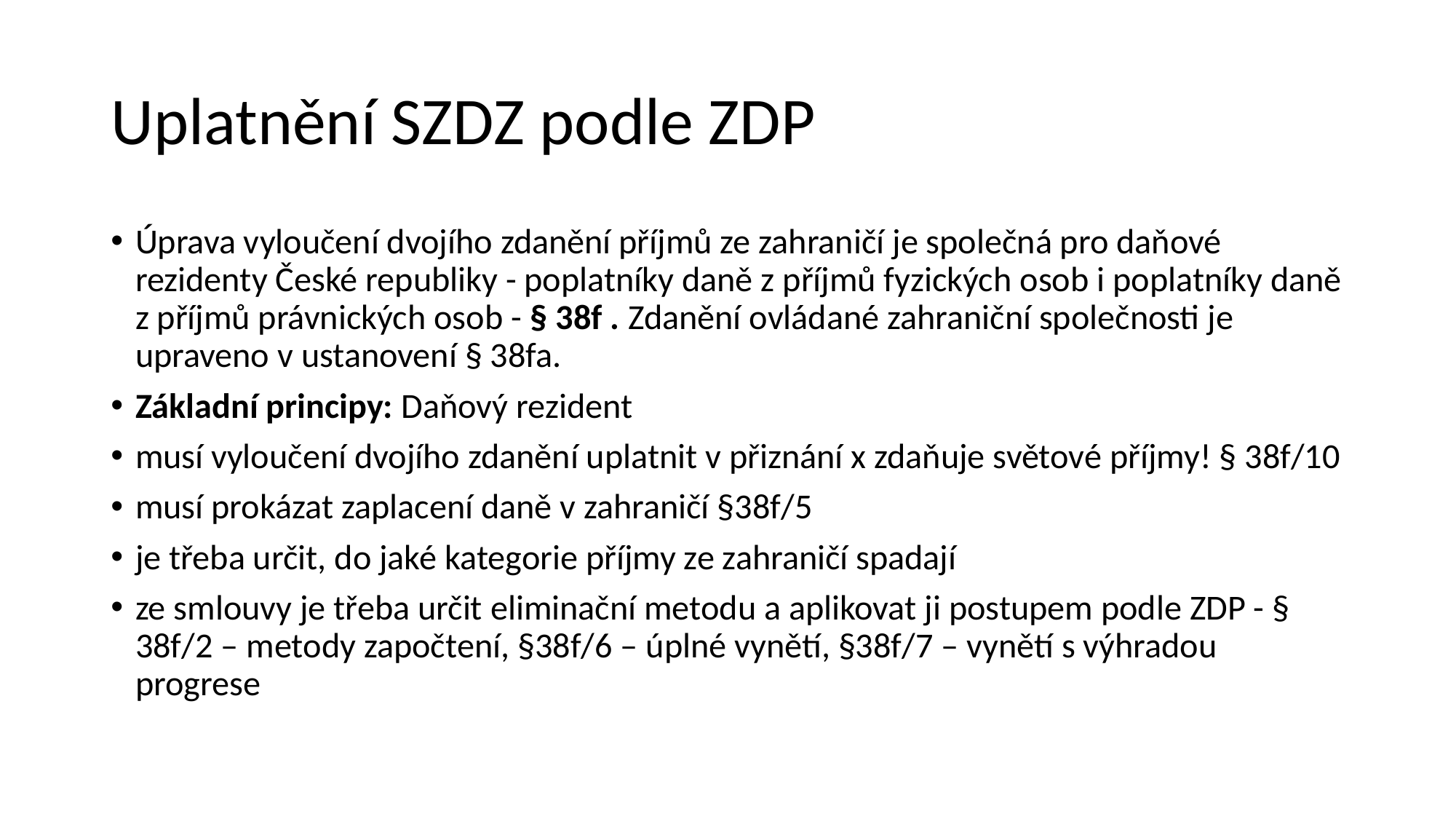

# Uplatnění SZDZ podle ZDP
Úprava vyloučení dvojího zdanění příjmů ze zahraničí je společná pro daňové rezidenty České republiky - poplatníky daně z příjmů fyzických osob i poplatníky daně z příjmů právnických osob - § 38f . Zdanění ovládané zahraniční společnosti je upraveno v ustanovení § 38fa.
Základní principy: Daňový rezident
musí vyloučení dvojího zdanění uplatnit v přiznání x zdaňuje světové příjmy! § 38f/10
musí prokázat zaplacení daně v zahraničí §38f/5
je třeba určit, do jaké kategorie příjmy ze zahraničí spadají
ze smlouvy je třeba určit eliminační metodu a aplikovat ji postupem podle ZDP - § 38f/2 – metody započtení, §38f/6 – úplné vynětí, §38f/7 – vynětí s výhradou progrese